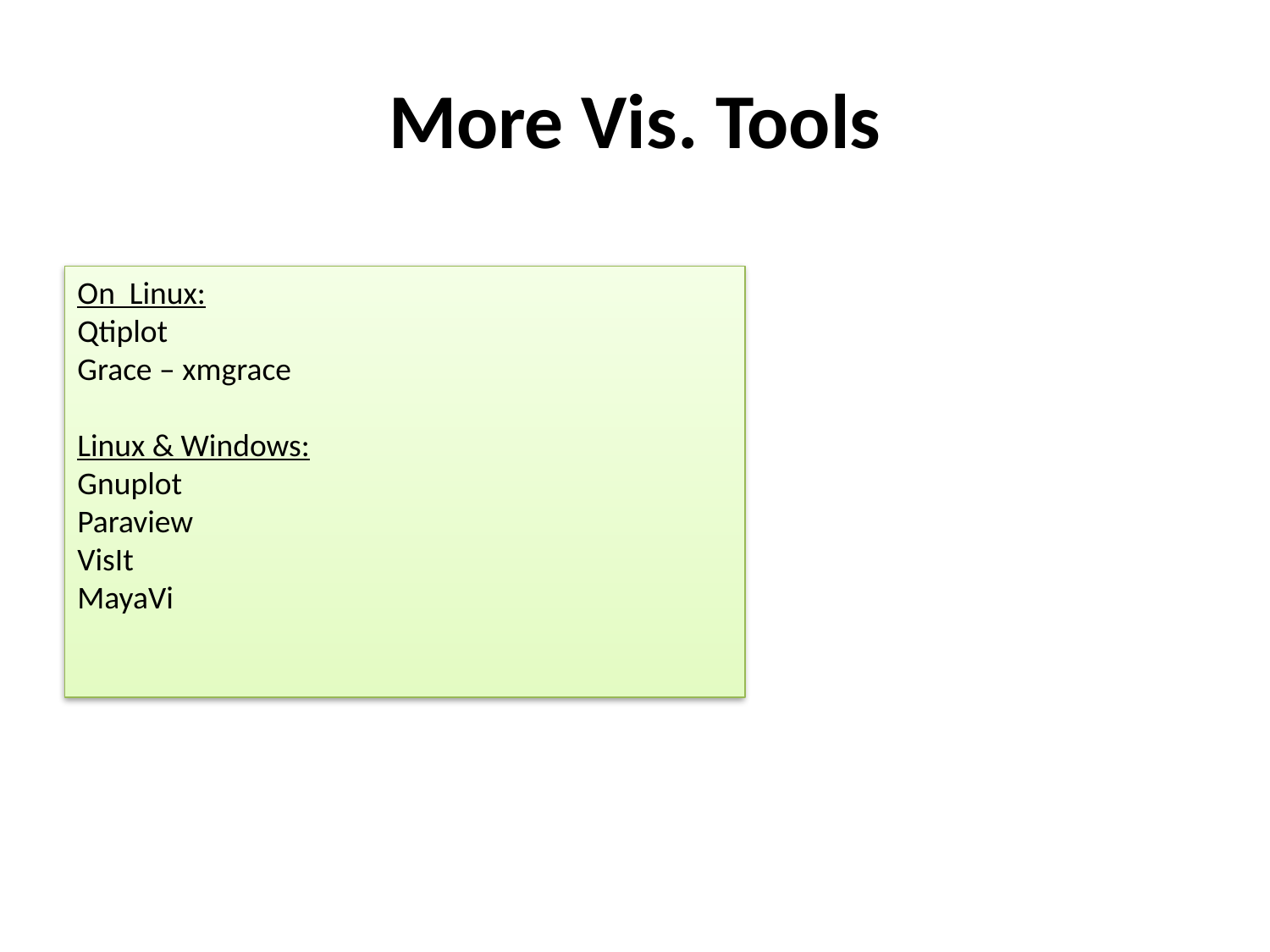

# More Vis. Tools
On  Linux:
Qtiplot
Grace – xmgrace

Linux & Windows:
Gnuplot
Paraview
VisIt
MayaVi